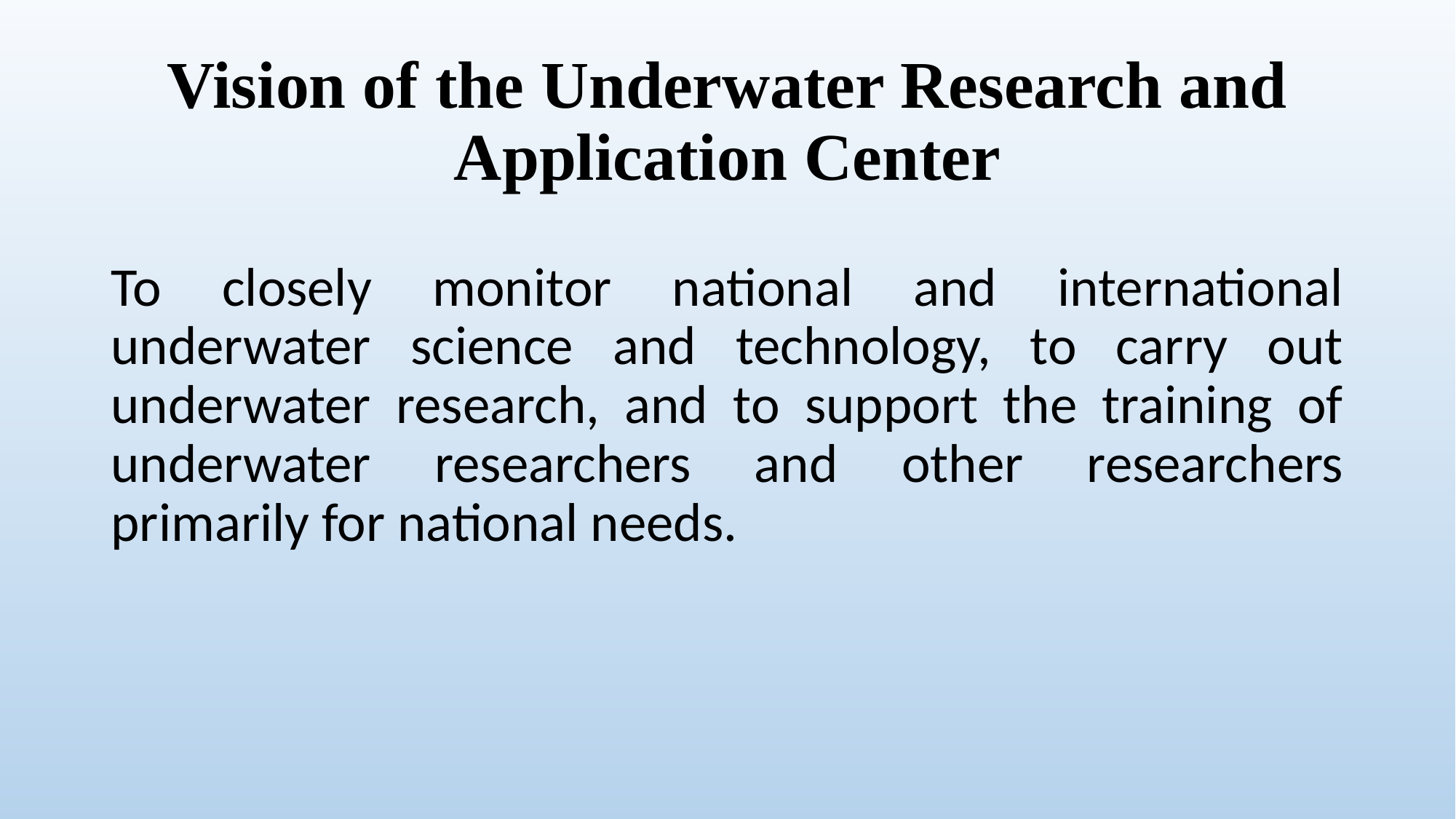

# Vision of the Underwater Research and Application Center
To closely monitor national and international underwater science and technology, to carry out underwater research, and to support the training of underwater researchers and other researchers primarily for national needs.